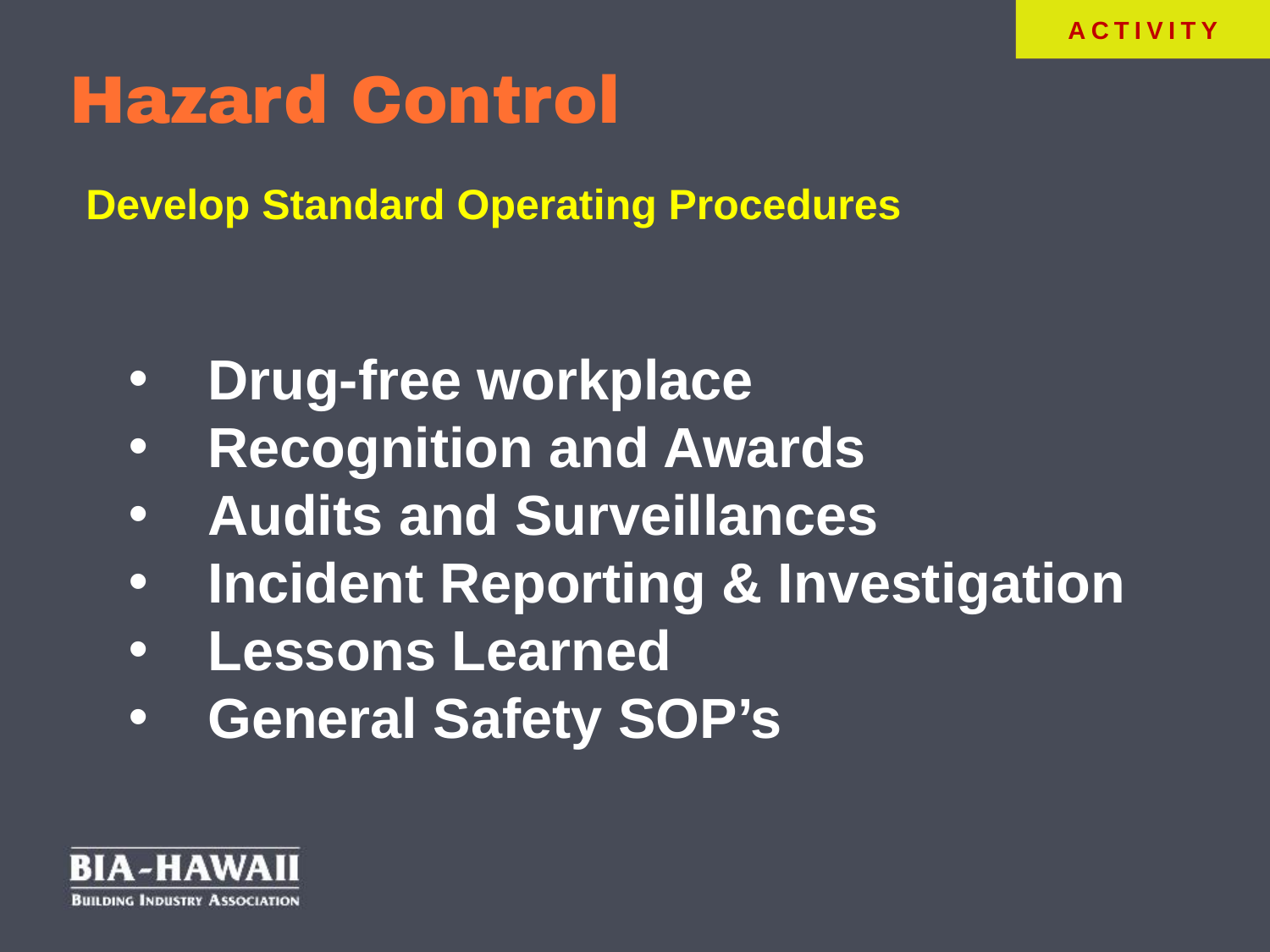

ACTIVITY
Hazard Control
Develop Standard Operating Procedures
Drug-free workplace
Recognition and Awards
Audits and Surveillances
Incident Reporting & Investigation
Lessons Learned
General Safety SOP’s